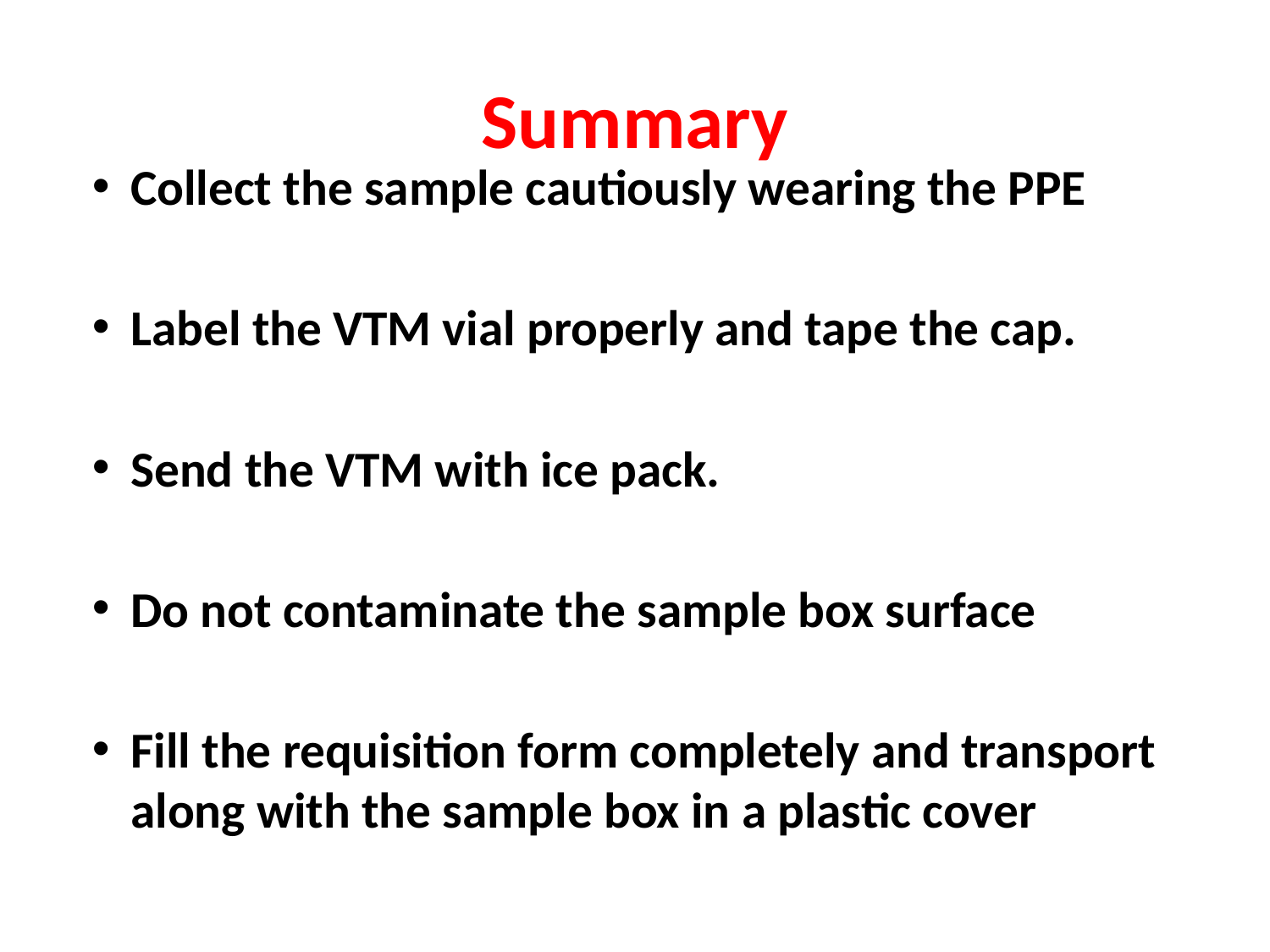

# Summary
Collect the sample cautiously wearing the PPE

Label the VTM vial properly and tape the cap.

Send the VTM with ice pack.

Do not contaminate the sample box surface

Fill the requisition form completely and transport along with the sample box in a plastic cover